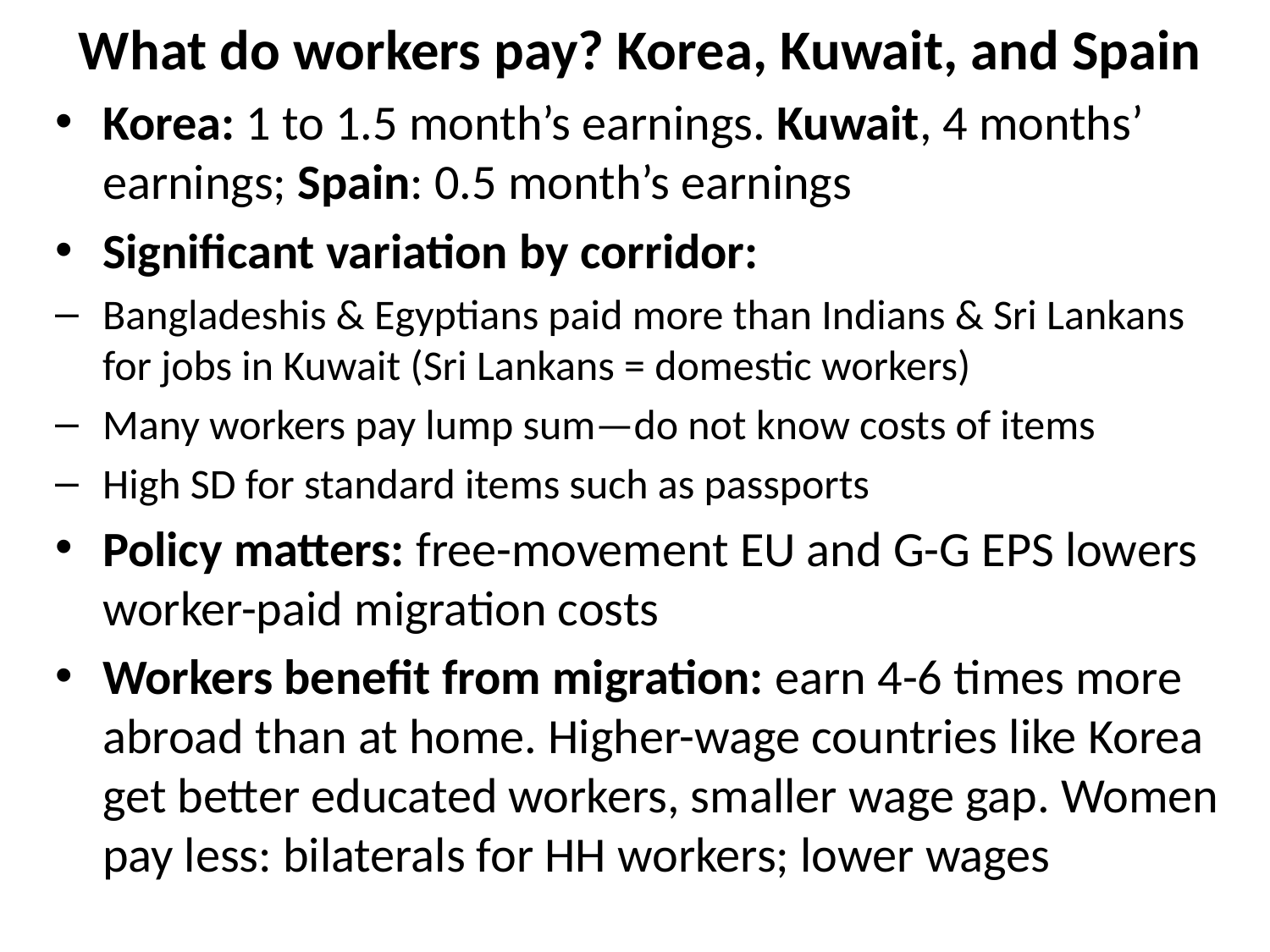

# What do workers pay? Korea, Kuwait, and Spain
Korea: 1 to 1.5 month’s earnings. Kuwait, 4 months’ earnings; Spain: 0.5 month’s earnings
Significant variation by corridor:
Bangladeshis & Egyptians paid more than Indians & Sri Lankans for jobs in Kuwait (Sri Lankans = domestic workers)
Many workers pay lump sum—do not know costs of items
High SD for standard items such as passports
Policy matters: free-movement EU and G-G EPS lowers worker-paid migration costs
Workers benefit from migration: earn 4-6 times more abroad than at home. Higher-wage countries like Korea get better educated workers, smaller wage gap. Women pay less: bilaterals for HH workers; lower wages